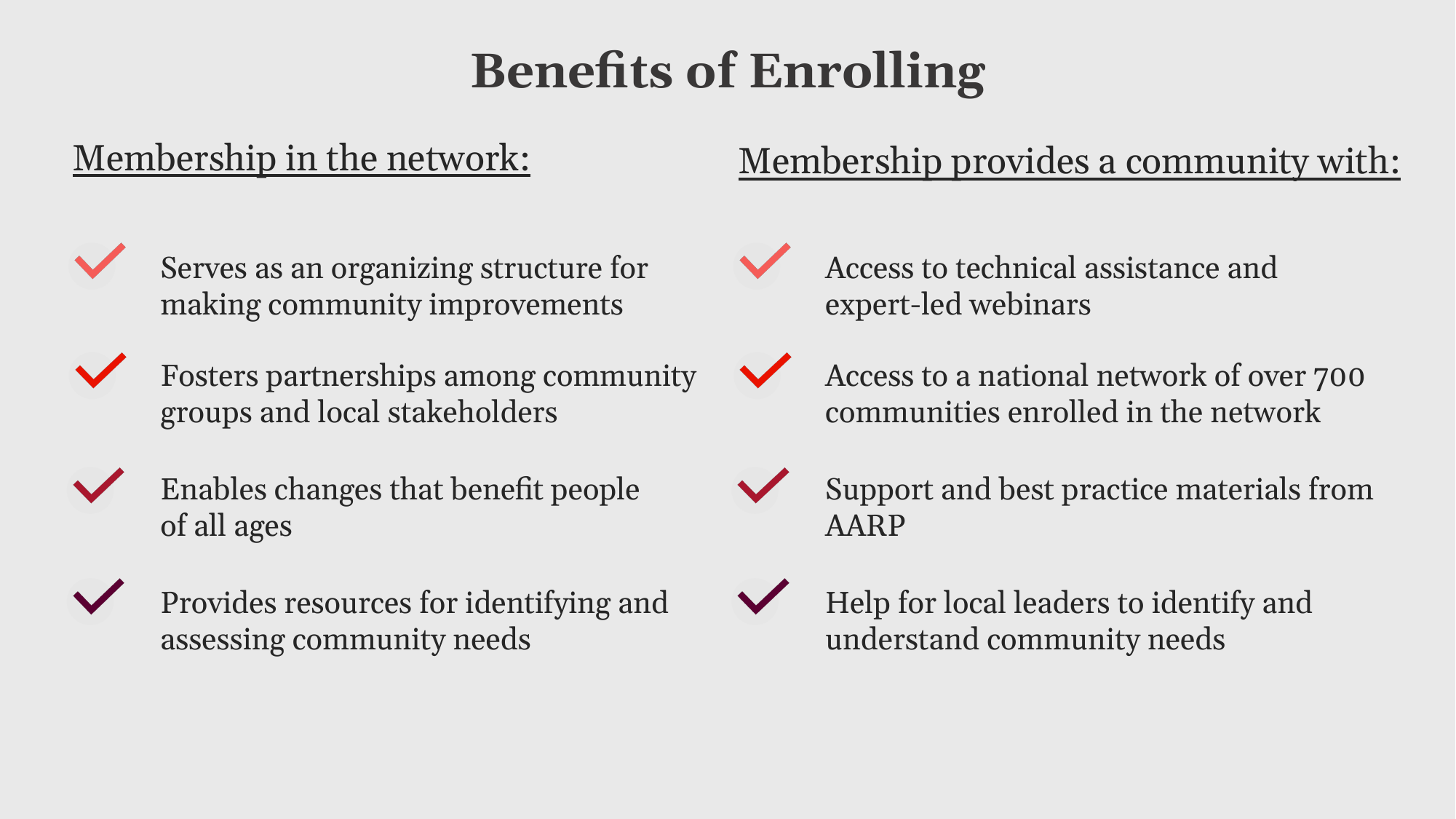

Benefits of Enrolling
Membership in the network:
Membership provides a community with:
Serves as an organizing structure for making community improvements

Access to technical assistance and expert-led webinars

Fosters partnerships among community groups and local stakeholders

Access to a national network of over 700 communities enrolled in the network

Enables changes that benefit people of all ages

Support and best practice materials from AARP

Help for local leaders to identify and understand community needs

Provides resources for identifying and assessing community needs